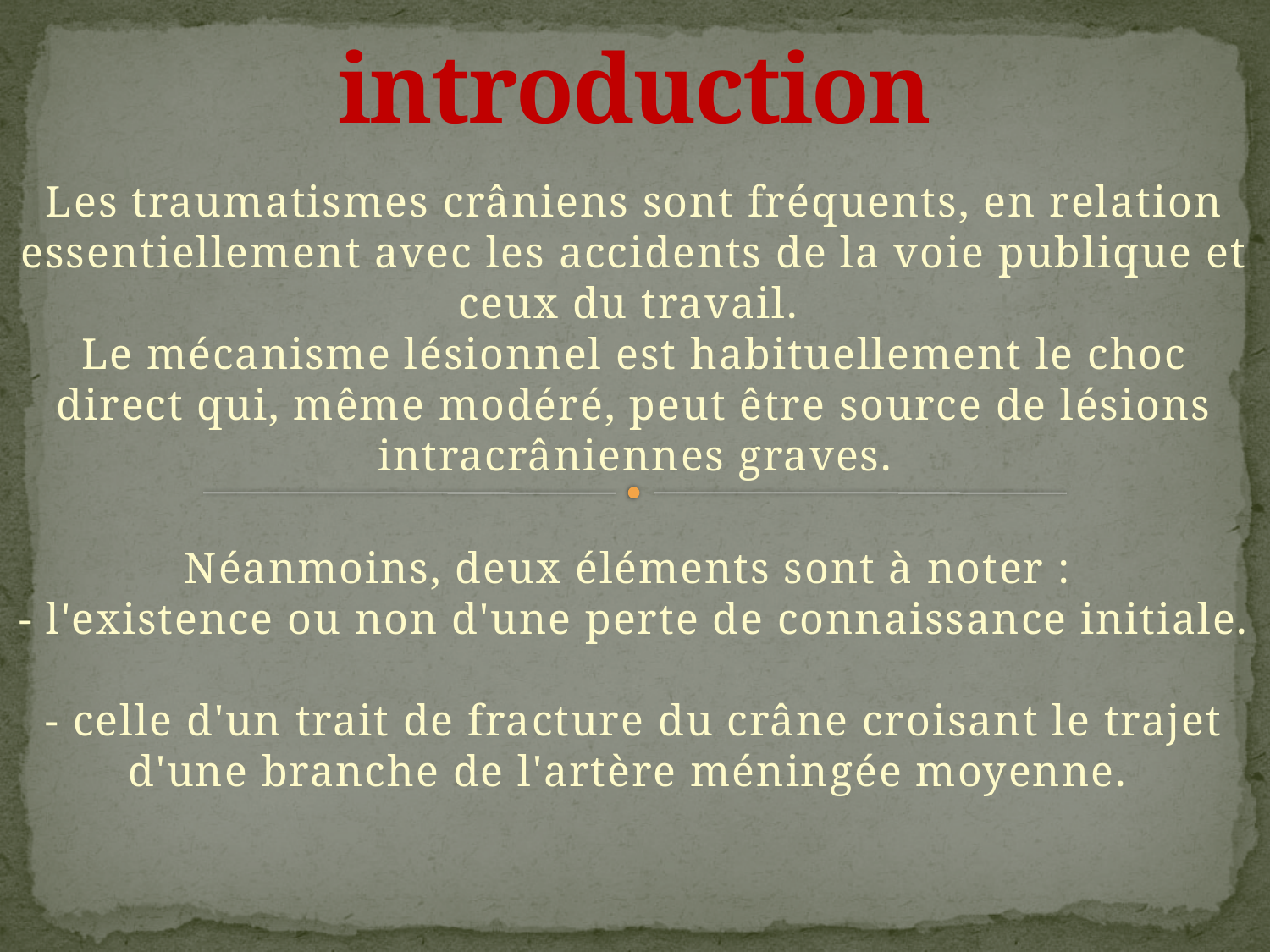

# introduction
Les traumatismes crâniens sont fréquents, en relation essentiellement avec les accidents de la voie publique et ceux du travail.
Le mécanisme lésionnel est habituellement le choc direct qui, même modéré, peut être source de lésions intracrâniennes graves.
Néanmoins, deux éléments sont à noter :
- l'existence ou non d'une perte de connaissance initiale.
- celle d'un trait de fracture du crâne croisant le trajet d'une branche de l'artère méningée moyenne.